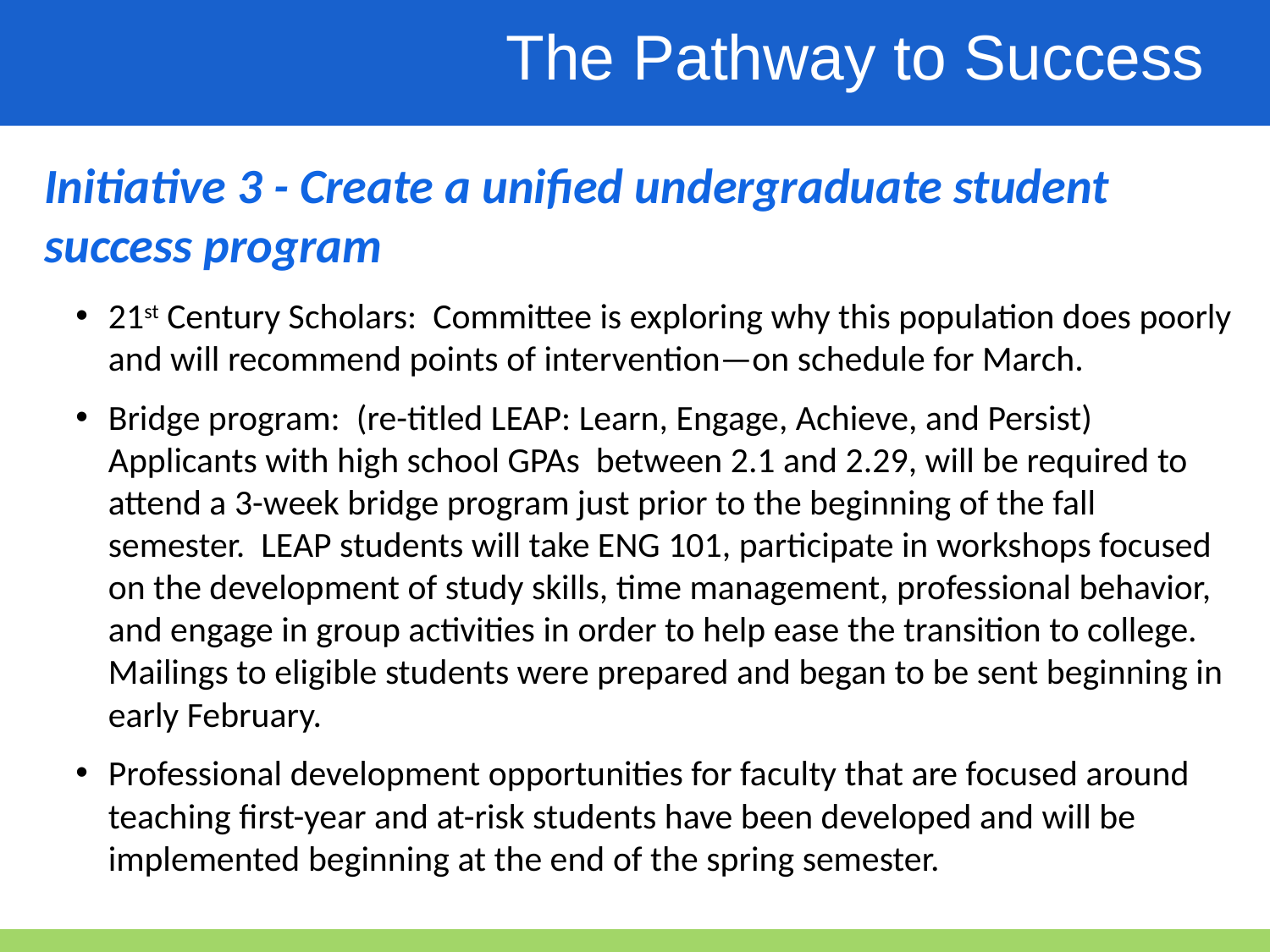

The Pathway to Success
Initiative 3 - Create a unified undergraduate student success program

21st Century Scholars:  Committee is exploring why this population does poorly and will recommend points of intervention—on schedule for March.

Bridge program:  (re-titled LEAP: Learn, Engage, Achieve, and Persist) Applicants with high school GPAs  between 2.1 and 2.29, will be required to attend a 3-week bridge program just prior to the beginning of the fall semester.  LEAP students will take ENG 101, participate in workshops focused on the development of study skills, time management, professional behavior, and engage in group activities in order to help ease the transition to college.  Mailings to eligible students were prepared and began to be sent beginning in early February.

Professional development opportunities for faculty that are focused around teaching first-year and at-risk students have been developed and will be implemented beginning at the end of the spring semester.